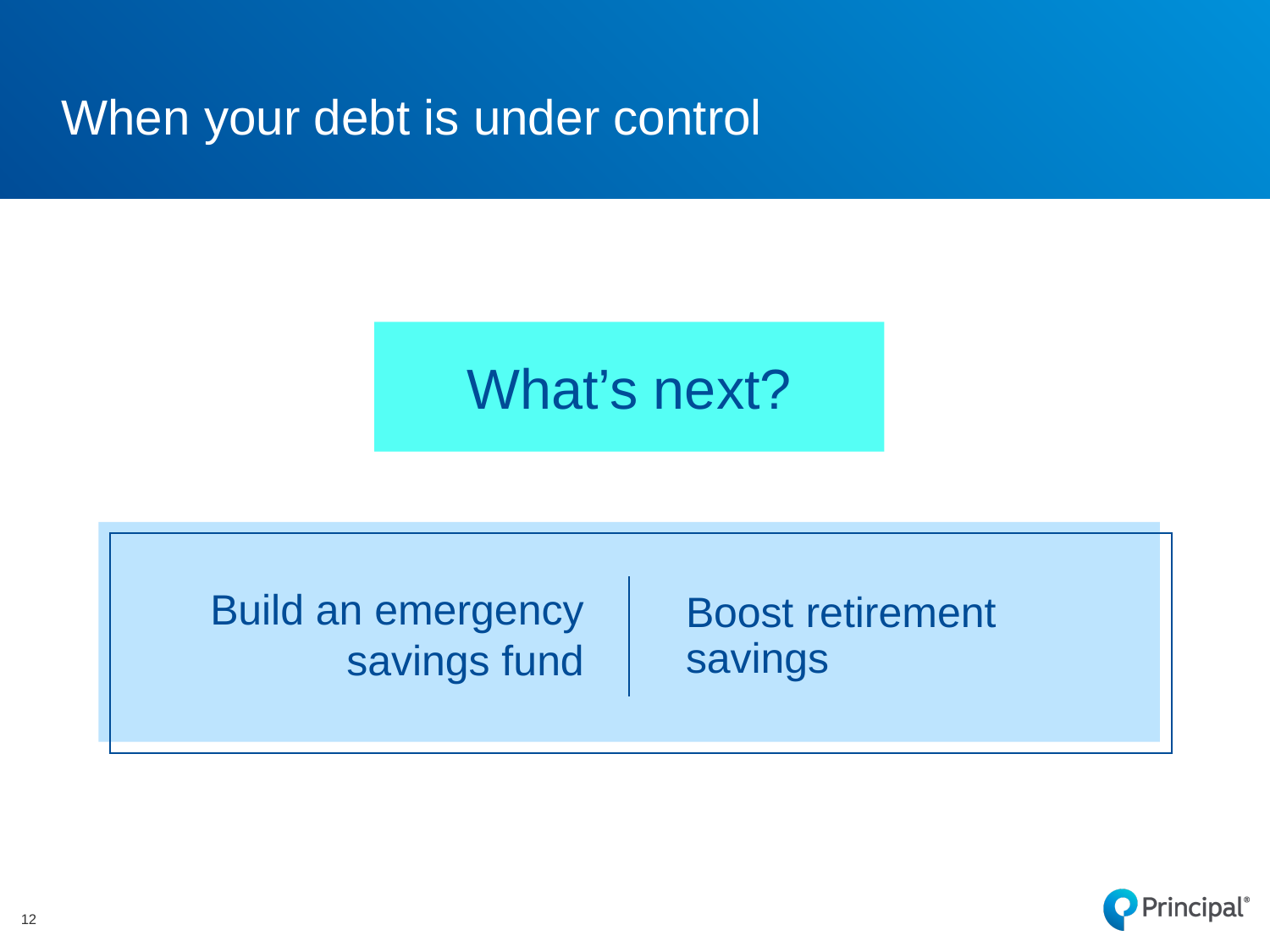

# When your debt is under control
What’s next?

Boost retirement savings
Build an emergency savings fund